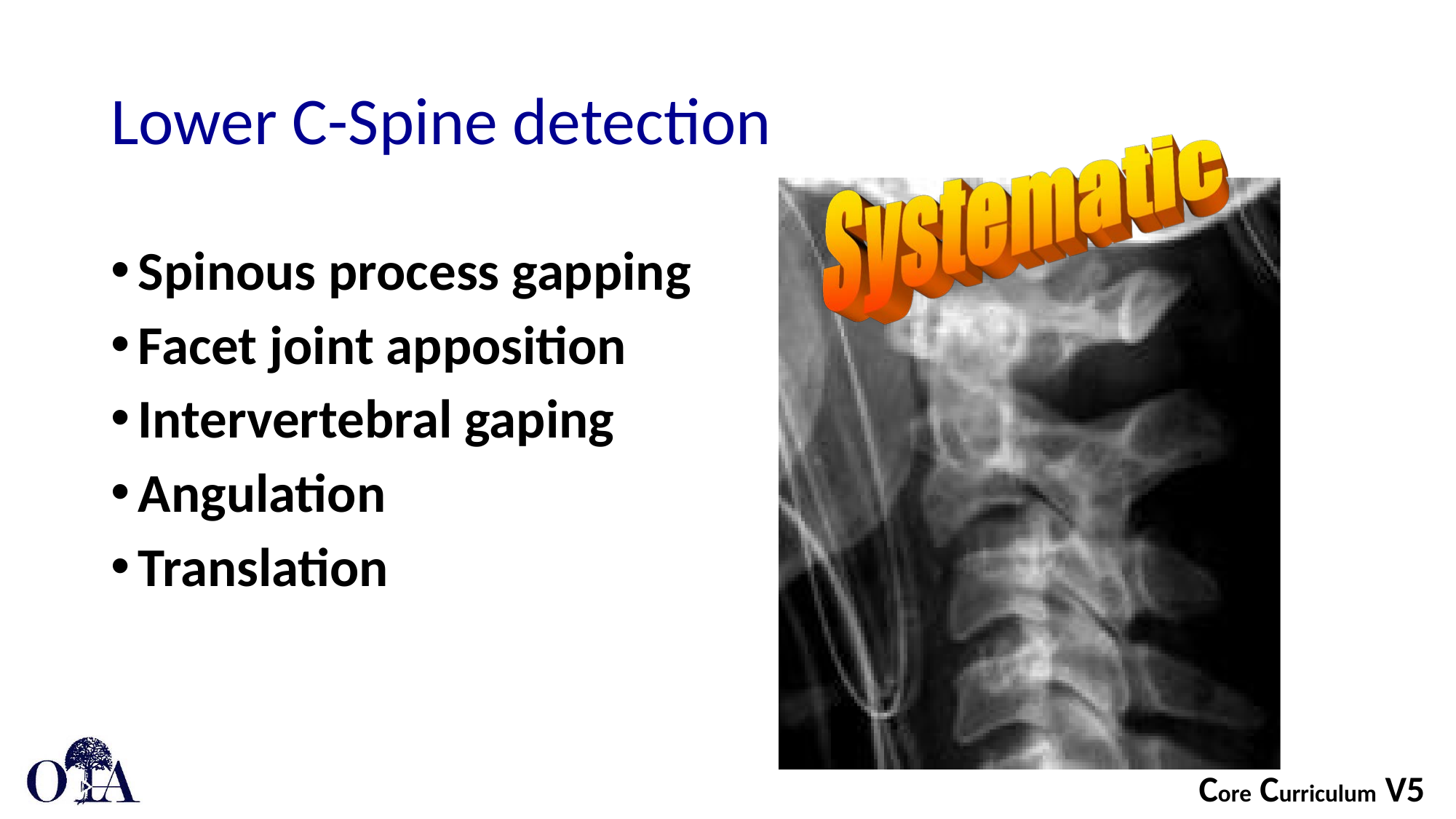

# Lower C-Spine detection

Spinous process gapping
Facet joint apposition
Intervertebral gaping
Angulation
Translation